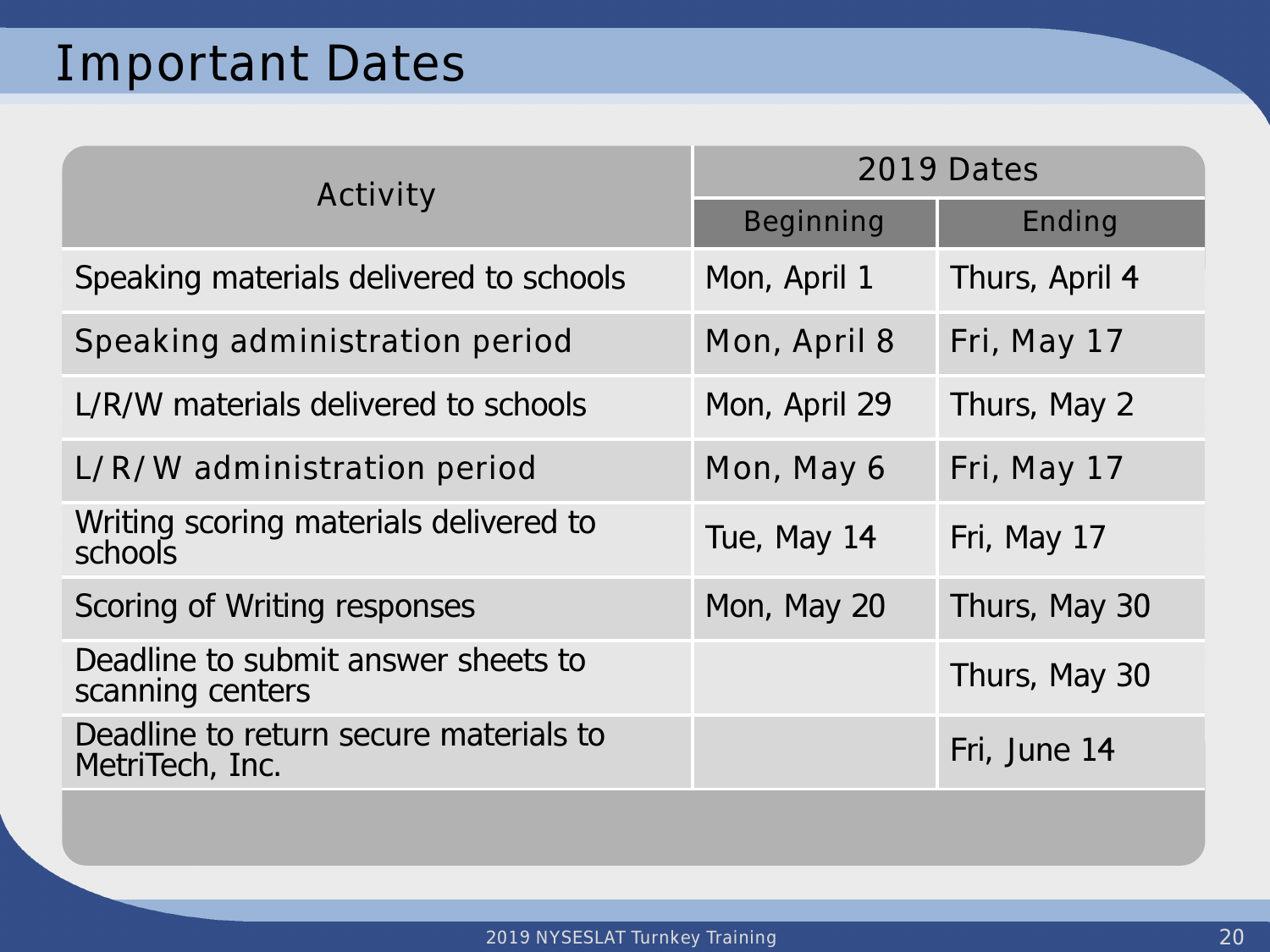

# Important Dates

| Activity | 2019 Dates |  |
| --- | --- | --- |
|  | Beginning | Ending |
| Speaking materials delivered to schools | Mon, April 1 | Thurs, April 4 |
| Speaking administration period | Mon, April 8 | Fri, May 17 |
| L/R/W materials delivered to schools | Mon, April 29 | Thurs, May 2 |
| L/R/W administration period | Mon, May 6 | Fri, May 17 |
| Writing scoring materials delivered to schools | Tue, May 14 | Fri, May 17 |
| Scoring of Writing responses | Mon, May 20 | Thurs, May 30 |
| Deadline to submit answer sheets to scanning centers |  | Thurs, May 30 |
| Deadline to return secure materials to MetriTech, Inc. |  | Fri, June 14 |

20